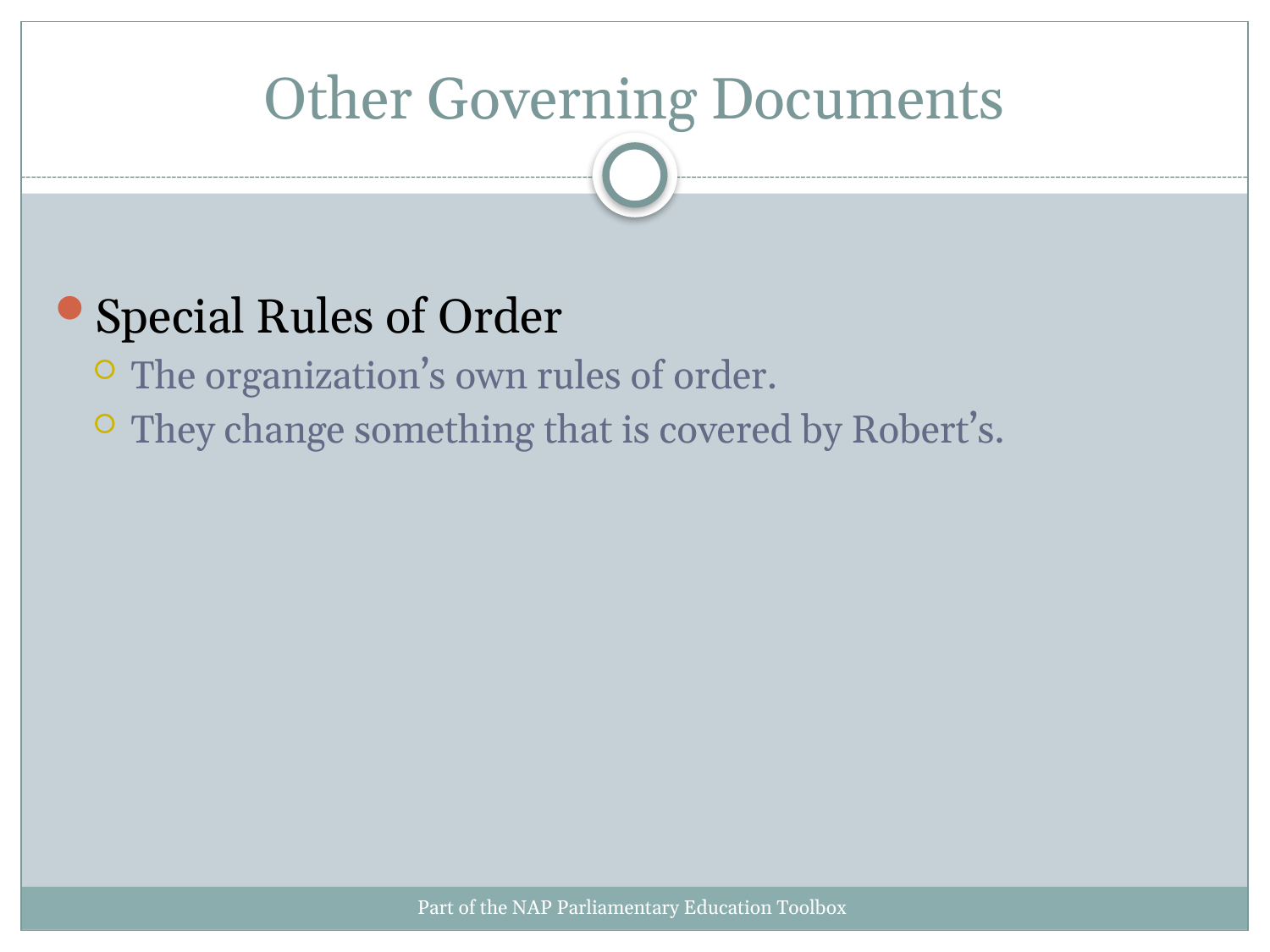

# Other Governing Documents

Special Rules of Order
The organization’s own rules of order.
They change something that is covered by Robert’s.

Part of the NAP Parliamentary Education Toolbox